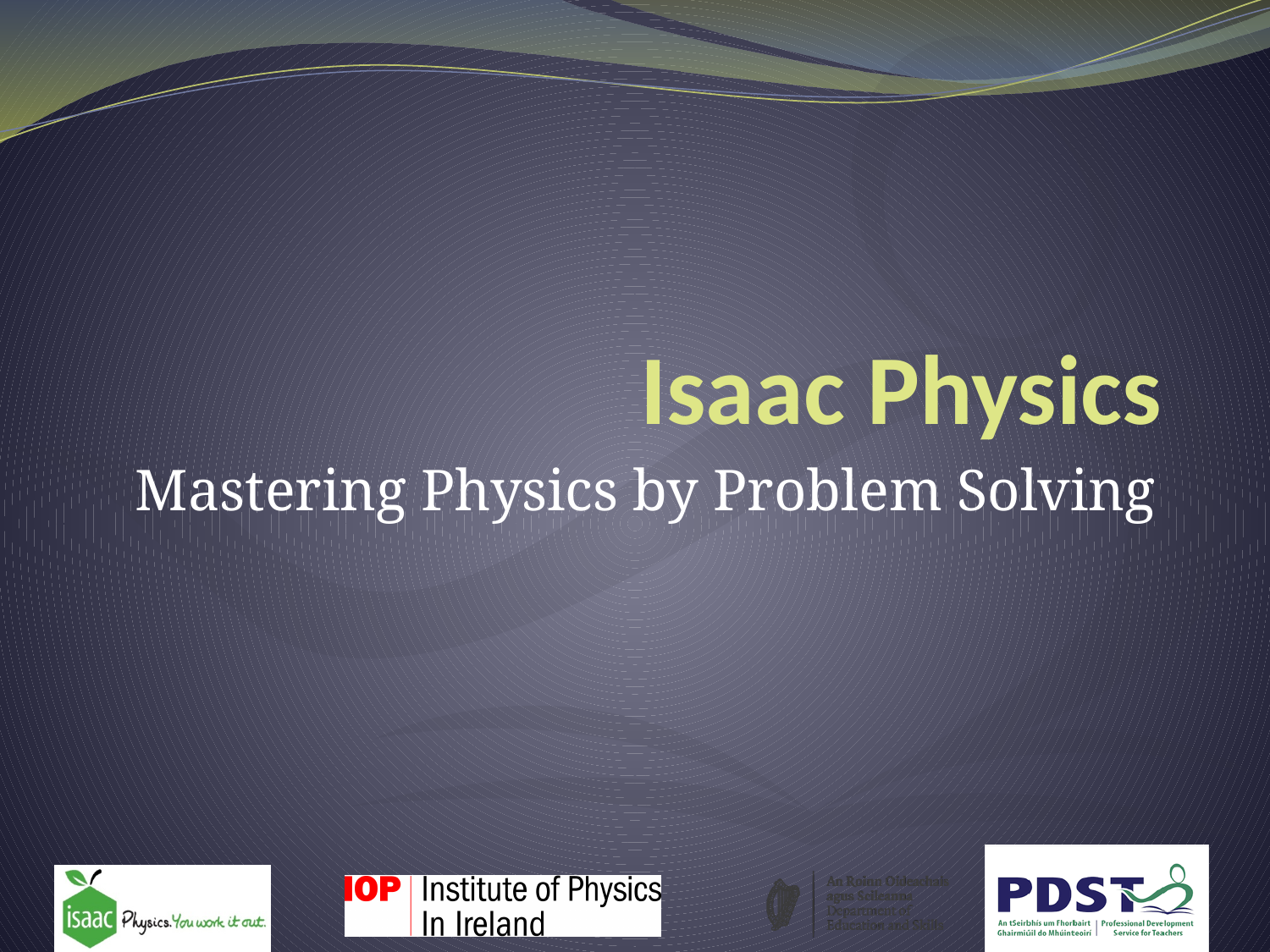

# Isaac Physics
Mastering Physics by Problem Solving